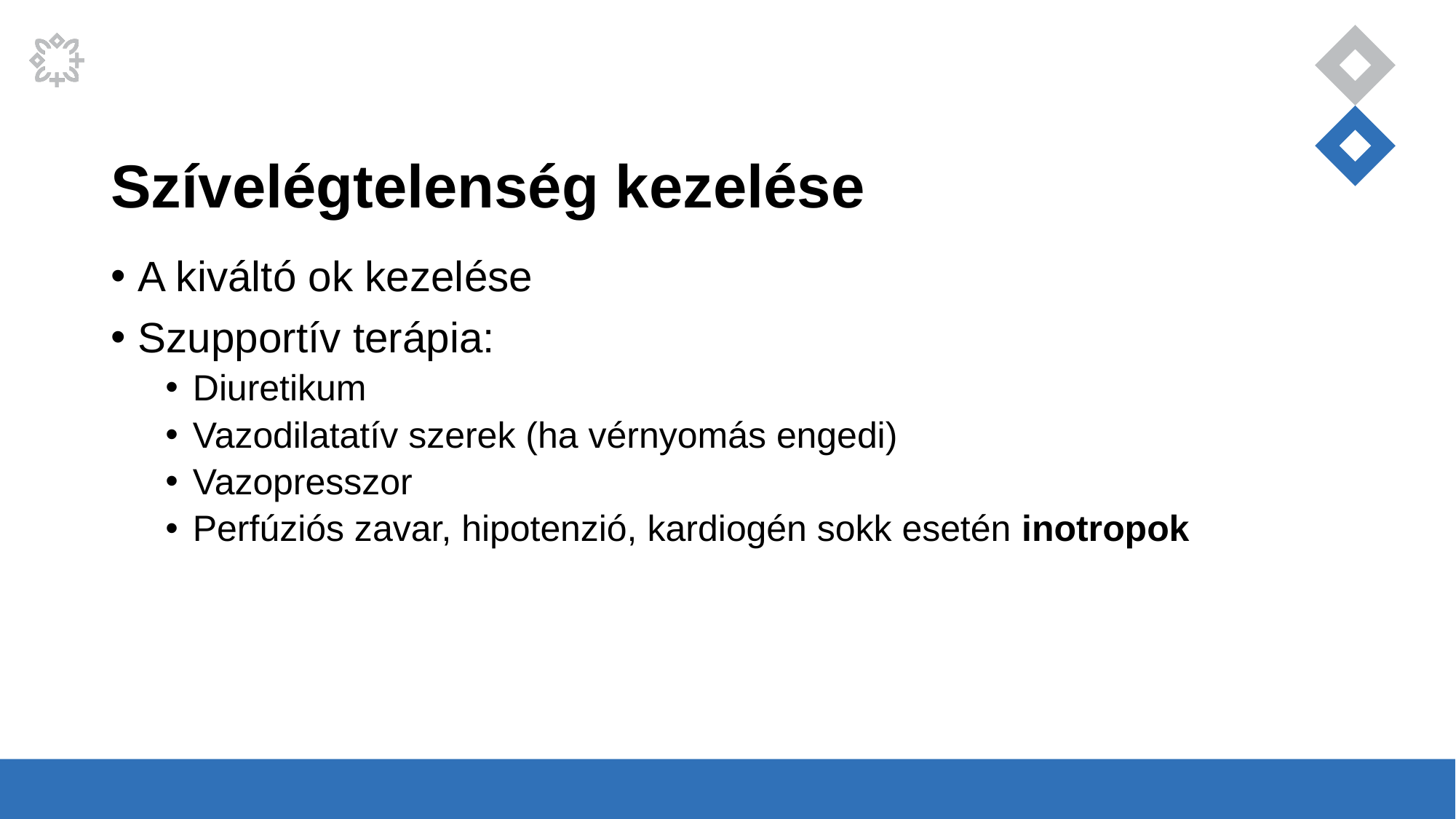

# Szívelégtelenség kezelése
A kiváltó ok kezelése
Szupportív terápia:
Diuretikum
Vazodilatatív szerek (ha vérnyomás engedi)
Vazopresszor
Perfúziós zavar, hipotenzió, kardiogén sokk esetén inotropok